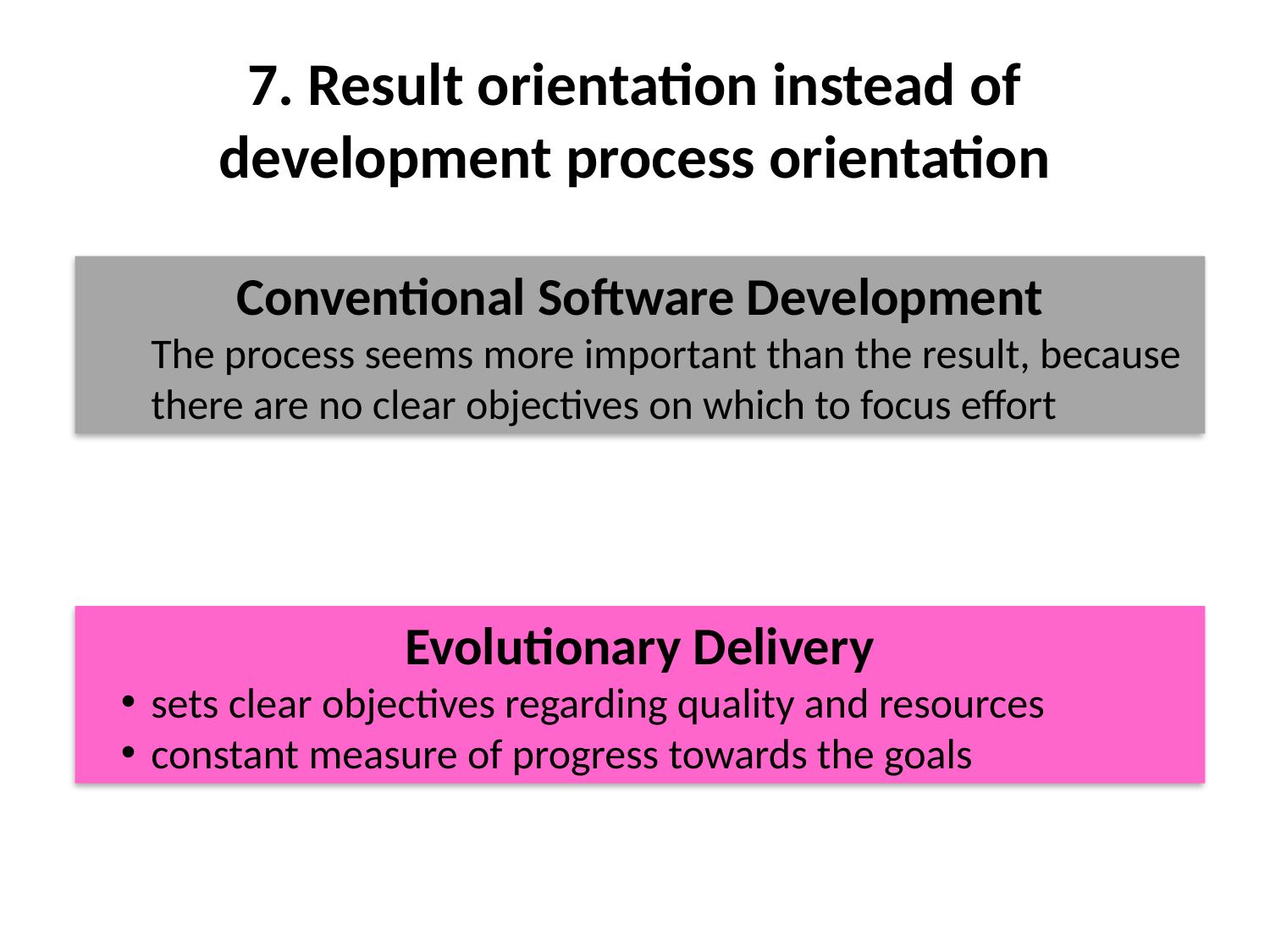

# 7. Result orientation instead of development process orientation
Conventional Software Development
The process seems more important than the result, because there are no clear objectives on which to focus effort
Evolutionary Delivery
sets clear objectives regarding quality and resources
constant measure of progress towards the goals